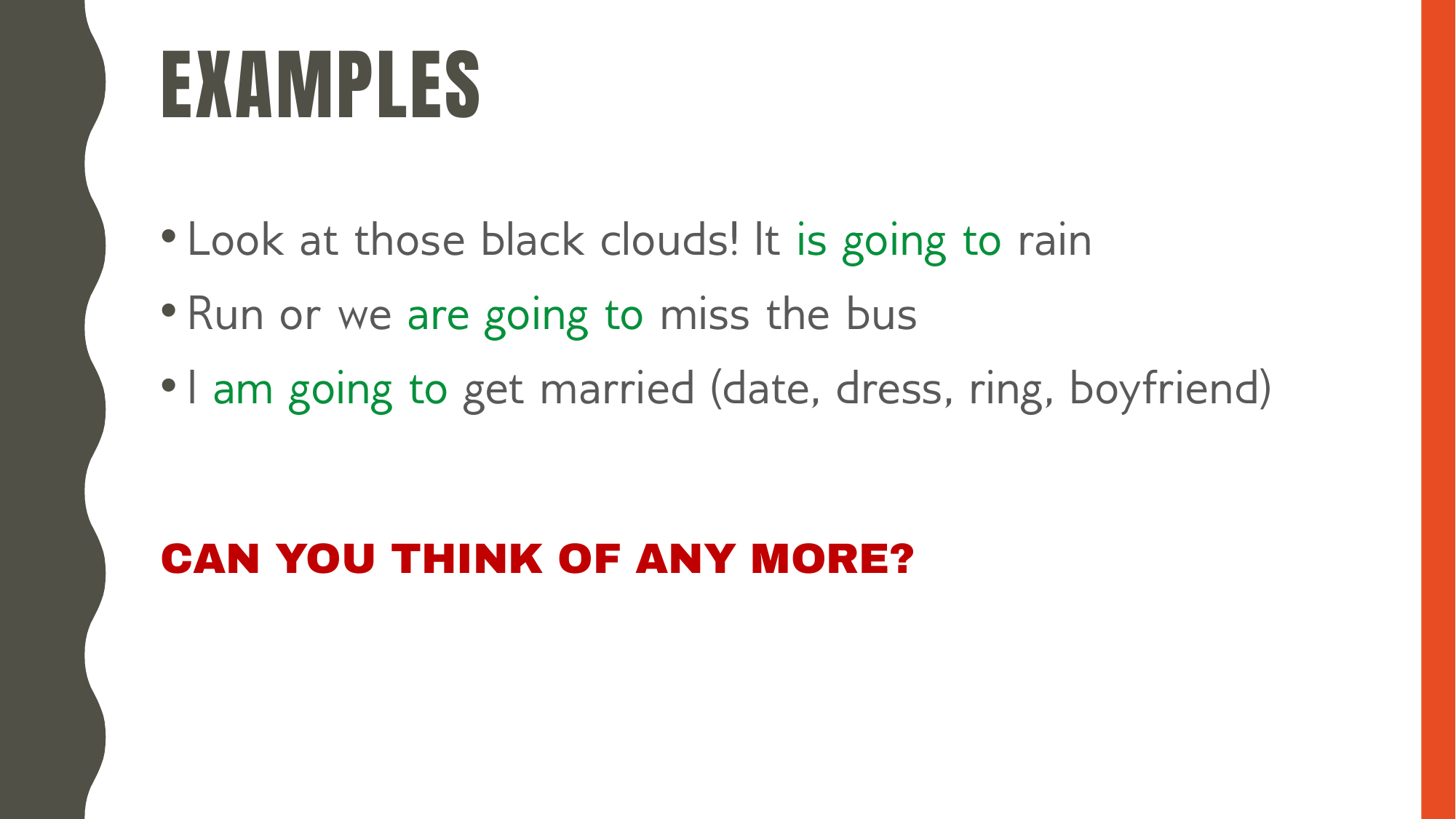

# examples
Look at those black clouds! It is going to rain
Run or we are going to miss the bus
I am going to get married (date, dress, ring, boyfriend)

CAN YOU THINK OF ANY MORE?